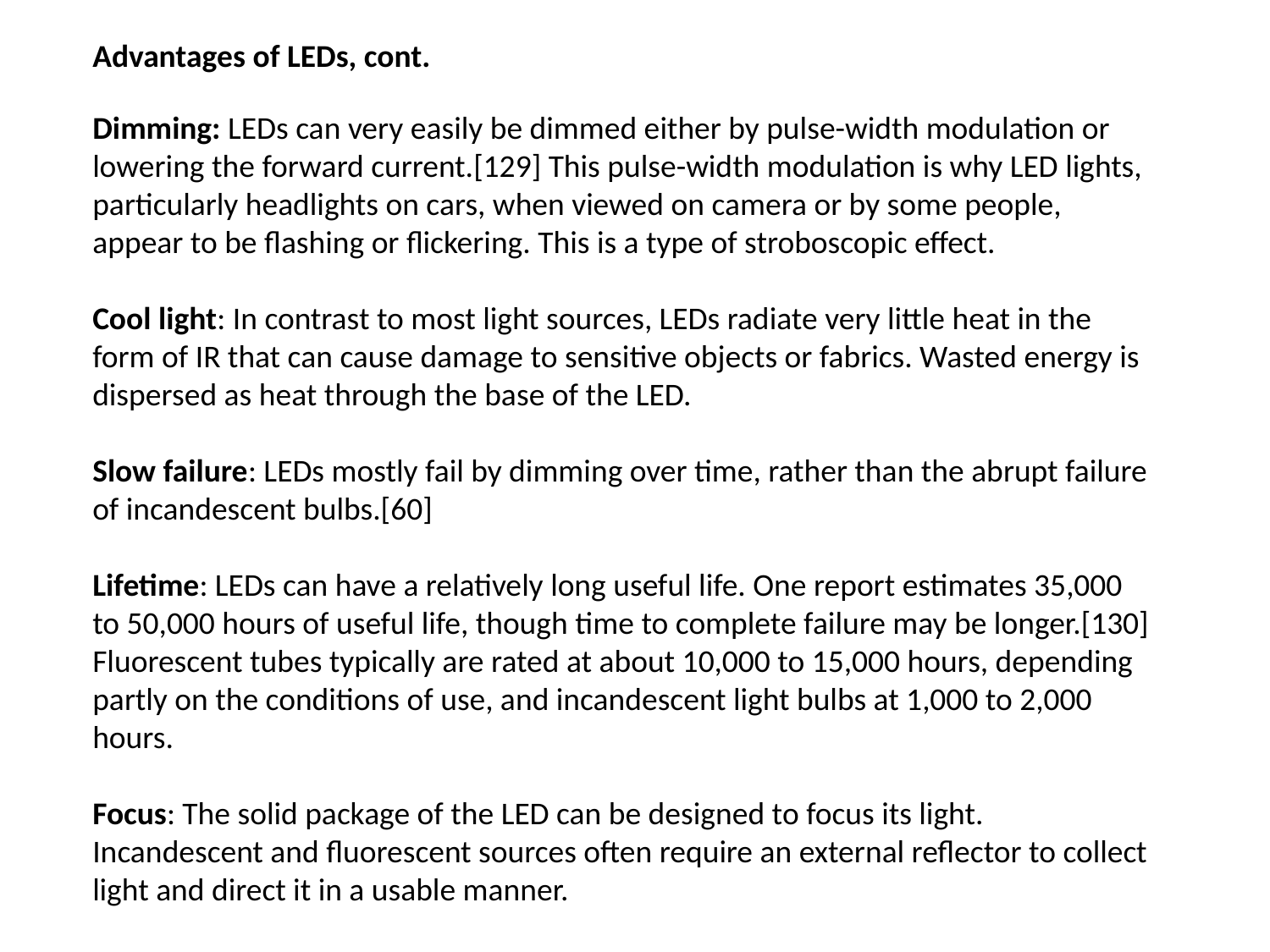

Advantages of LEDs, cont.

Dimming: LEDs can very easily be dimmed either by pulse-width modulation or lowering the forward current.[129] This pulse-width modulation is why LED lights, particularly headlights on cars, when viewed on camera or by some people, appear to be flashing or flickering. This is a type of stroboscopic effect.

Cool light: In contrast to most light sources, LEDs radiate very little heat in the form of IR that can cause damage to sensitive objects or fabrics. Wasted energy is dispersed as heat through the base of the LED.

Slow failure: LEDs mostly fail by dimming over time, rather than the abrupt failure of incandescent bulbs.[60]

Lifetime: LEDs can have a relatively long useful life. One report estimates 35,000 to 50,000 hours of useful life, though time to complete failure may be longer.[130] Fluorescent tubes typically are rated at about 10,000 to 15,000 hours, depending partly on the conditions of use, and incandescent light bulbs at 1,000 to 2,000 hours.

Focus: The solid package of the LED can be designed to focus its light. Incandescent and fluorescent sources often require an external reflector to collect light and direct it in a usable manner.